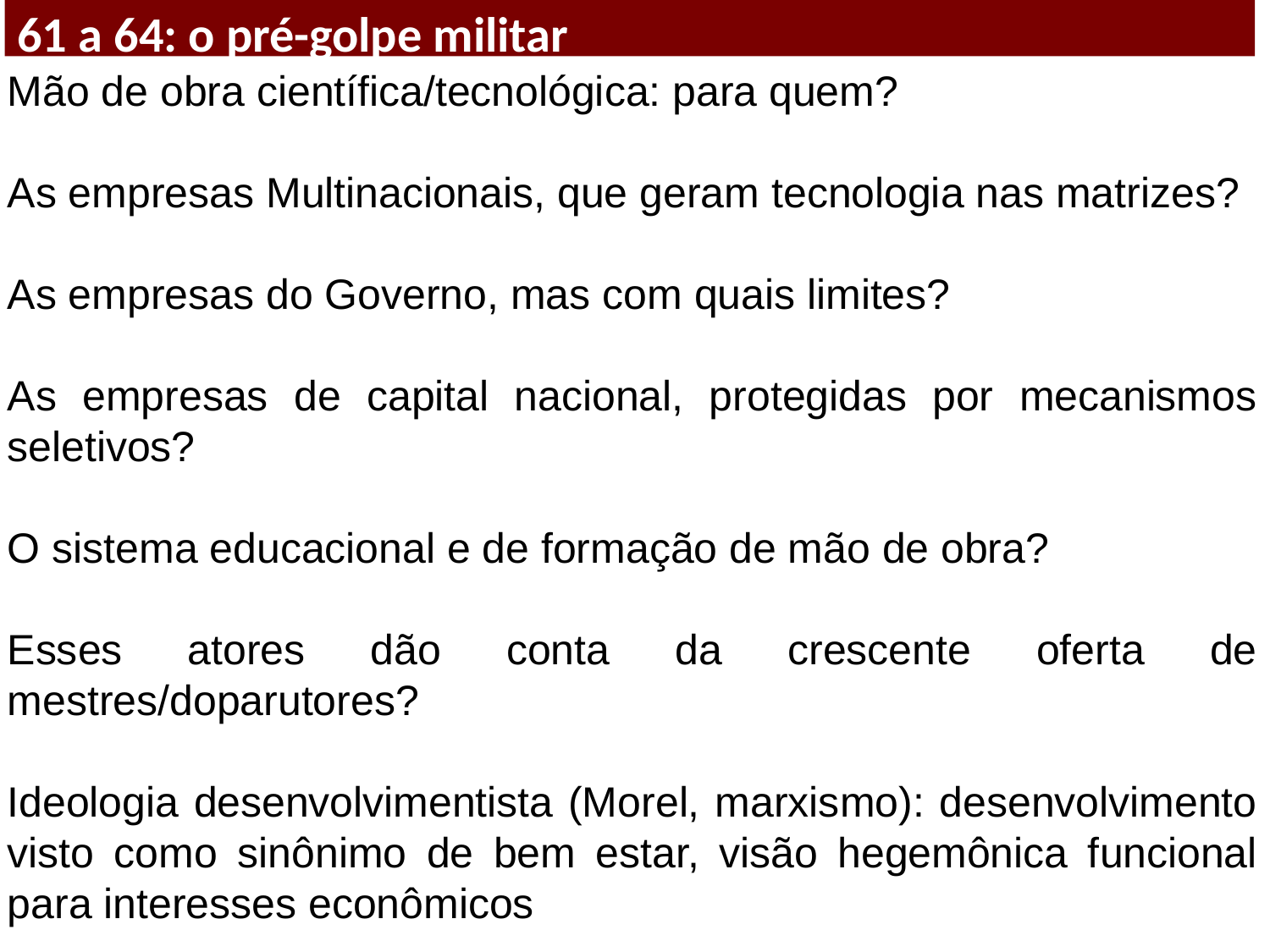

61 a 64: o pré-golpe militar
Mão de obra científica/tecnológica: para quem?

As empresas Multinacionais, que geram tecnologia nas matrizes?

As empresas do Governo, mas com quais limites?

As empresas de capital nacional, protegidas por mecanismos seletivos?

O sistema educacional e de formação de mão de obra?

Esses atores dão conta da crescente oferta de mestres/doparutores?

Ideologia desenvolvimentista (Morel, marxismo): desenvolvimento visto como sinônimo de bem estar, visão hegemônica funcional para interesses econômicos